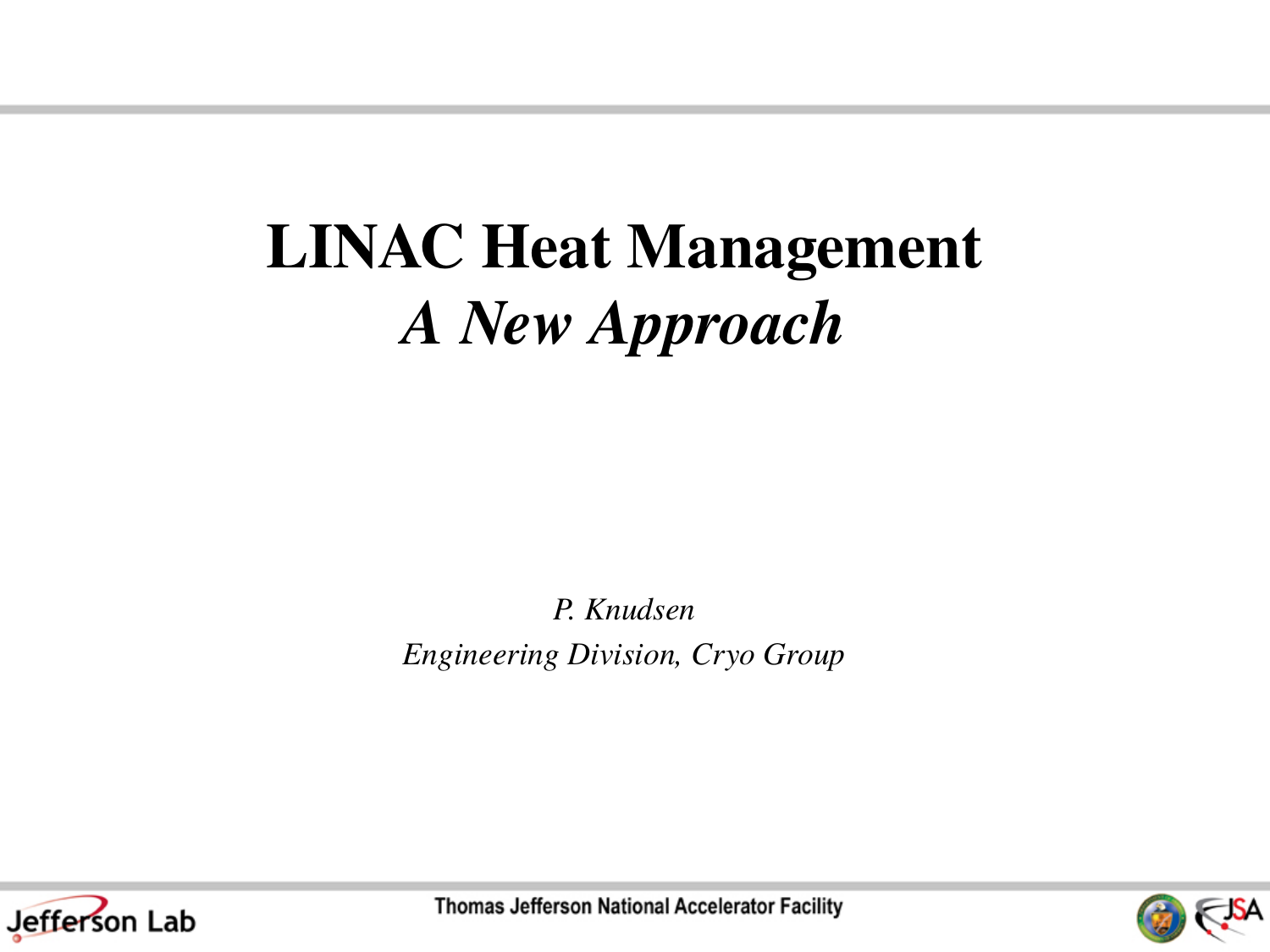

# LINAC Heat Management A New Approach
P. Knudsen
Engineering Division, Cryo Group